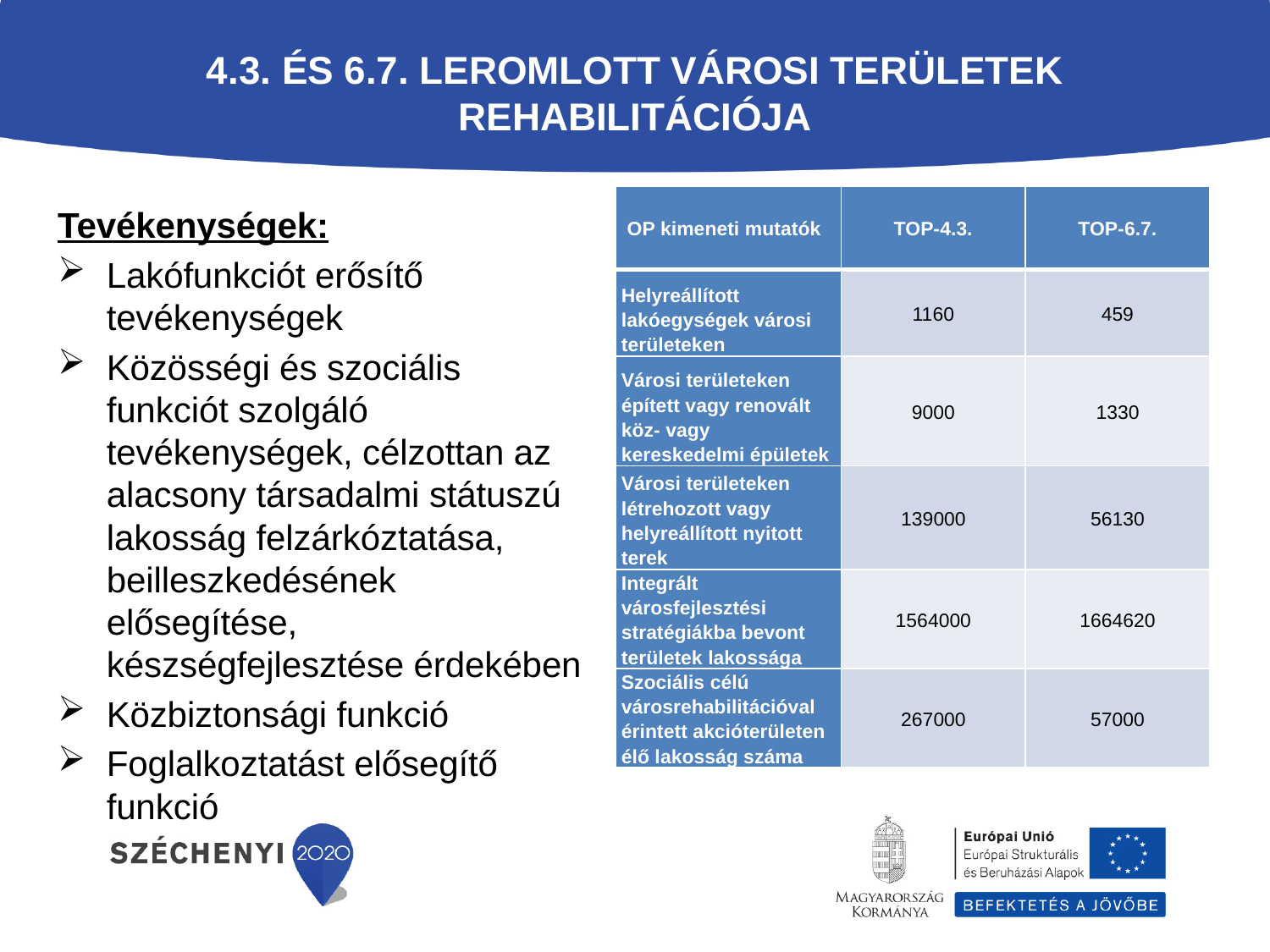

# 4.3. és 6.7. Leromlott városi területek rehabilitációja
| OP kimeneti mutatók | TOP-4.3. | TOP-6.7. |
| --- | --- | --- |
| Helyreállított lakóegységek városi területeken | 1160 | 459 |
| Városi területeken épített vagy renovált köz- vagy kereskedelmi épületek | 9000 | 1330 |
| Városi területeken létrehozott vagy helyreállított nyitott terek | 139000 | 56130 |
| Integrált városfejlesztési stratégiákba bevont területek lakossága | 1564000 | 1664620 |
| Szociális célú városrehabilitációval érintett akcióterületen élő lakosság száma | 267000 | 57000 |
Tevékenységek:
Lakófunkciót erősítő tevékenységek
Közösségi és szociális funkciót szolgáló tevékenységek, célzottan az alacsony társadalmi státuszú lakosság felzárkóztatása, beilleszkedésének elősegítése, készségfejlesztése érdekében
Közbiztonsági funkció
Foglalkoztatást elősegítő funkció